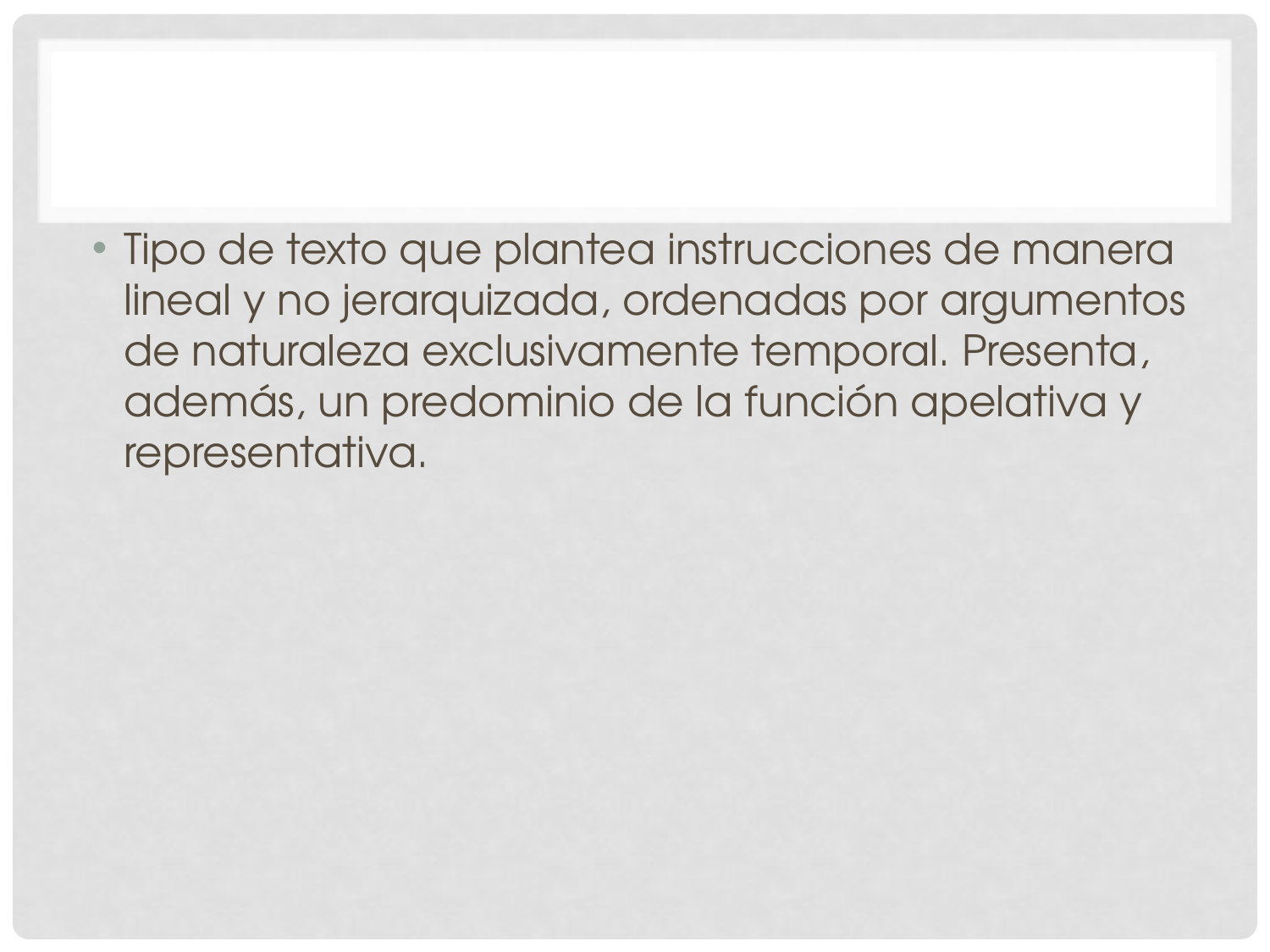

Tipo de texto que plantea instrucciones de manera lineal y no jerarquizada, ordenadas por argumentos de naturaleza exclusivamente temporal. Presenta, además, un predominio de la función apelativa y representativa.